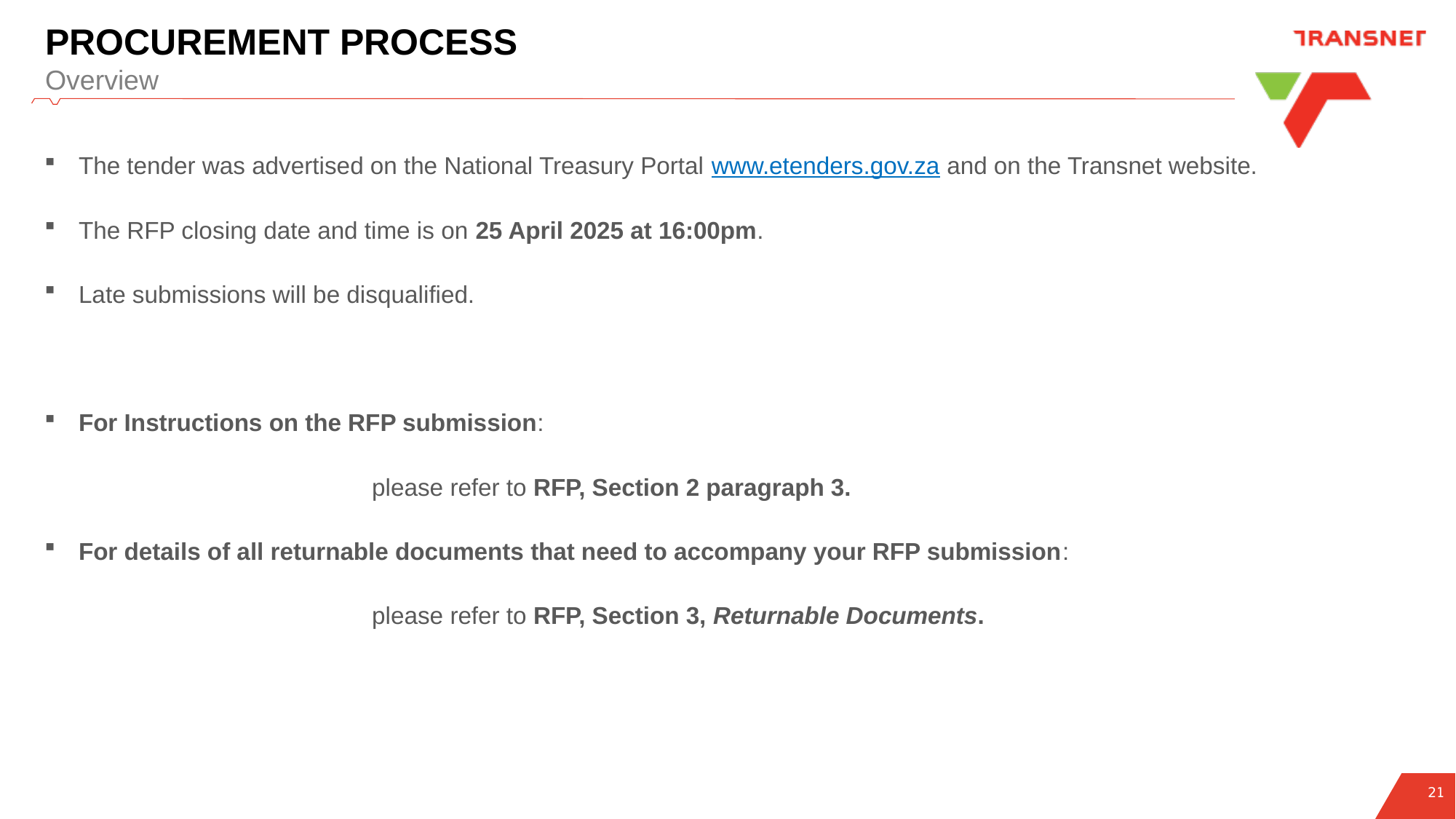

# PROCUREMENT PROCESS Overview
The tender was advertised on the National Treasury Portal www.etenders.gov.za and on the Transnet website.
The RFP closing date and time is on 25 April 2025 at 16:00pm.
Late submissions will be disqualified.

For Instructions on the RFP submission:
			please refer to RFP, Section 2 paragraph 3.
For details of all returnable documents that need to accompany your RFP submission:
			please refer to RFP, Section 3, Returnable Documents.